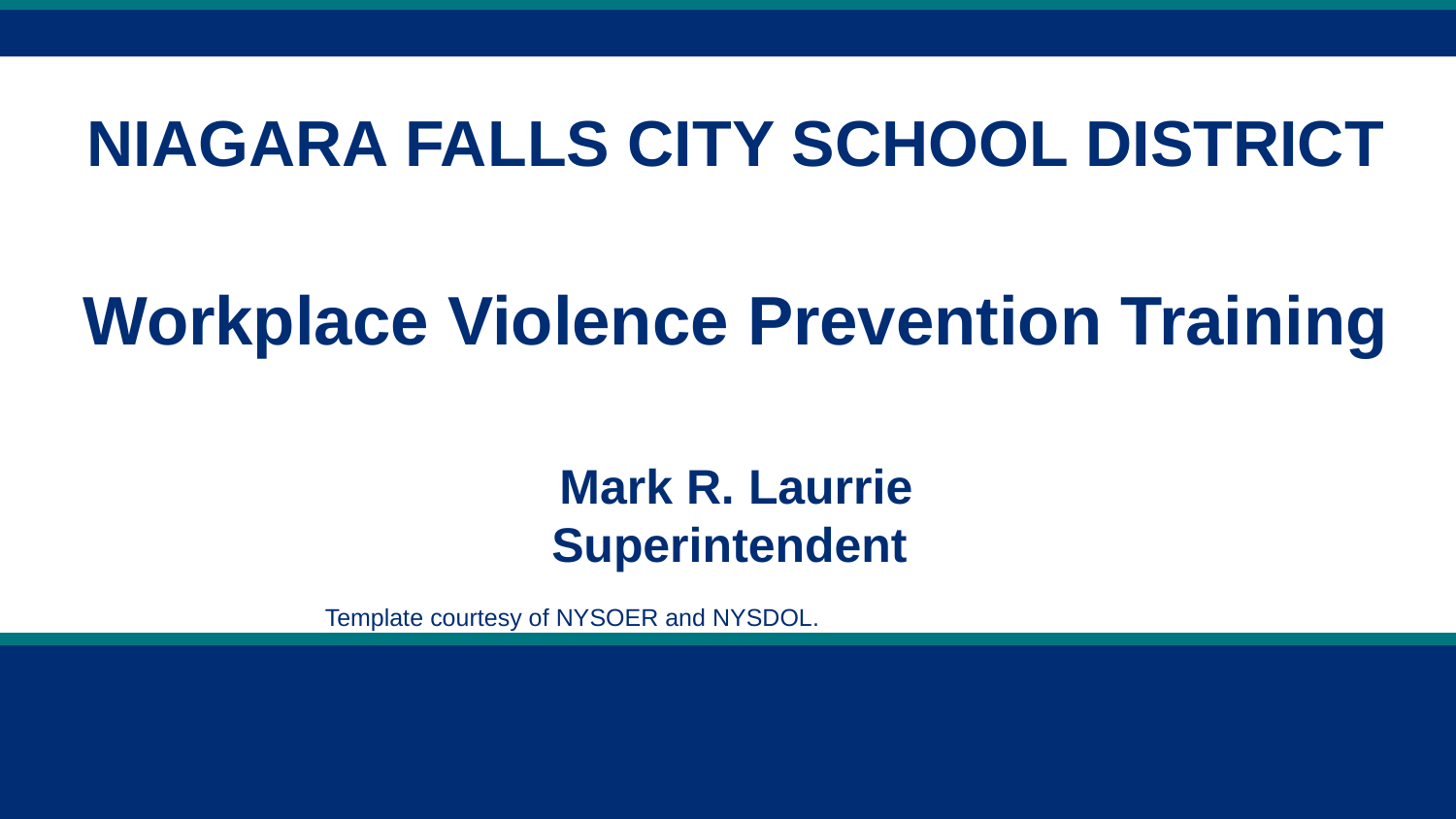

# NIAGARA FALLS CITY SCHOOL DISTRICT Workplace Violence Prevention Training Mark R. Laurrie Superintendent
Template courtesy of NYSOER and NYSDOL.